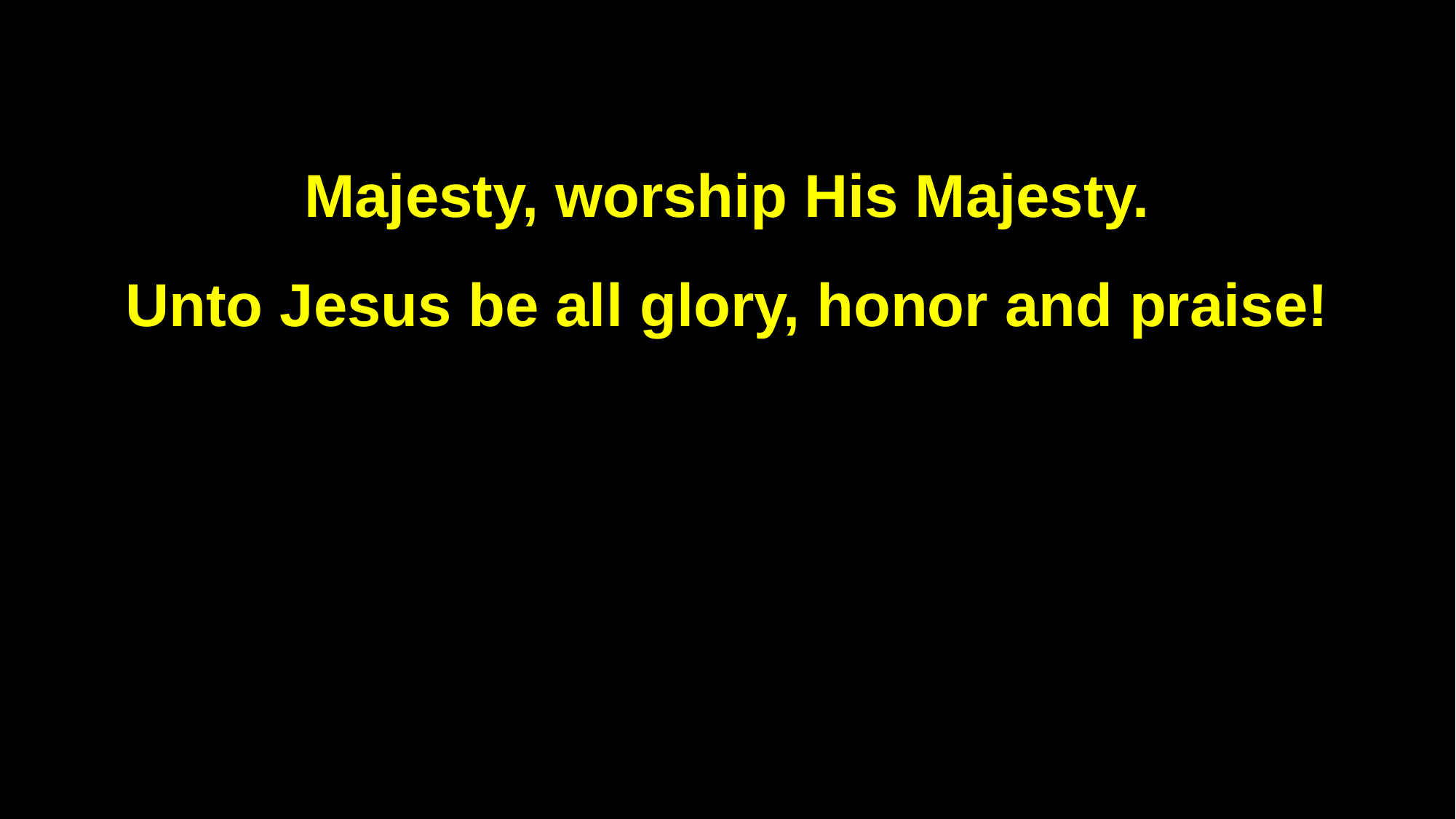

Majesty, worship His Majesty.
Unto Jesus be all glory, honor and praise!